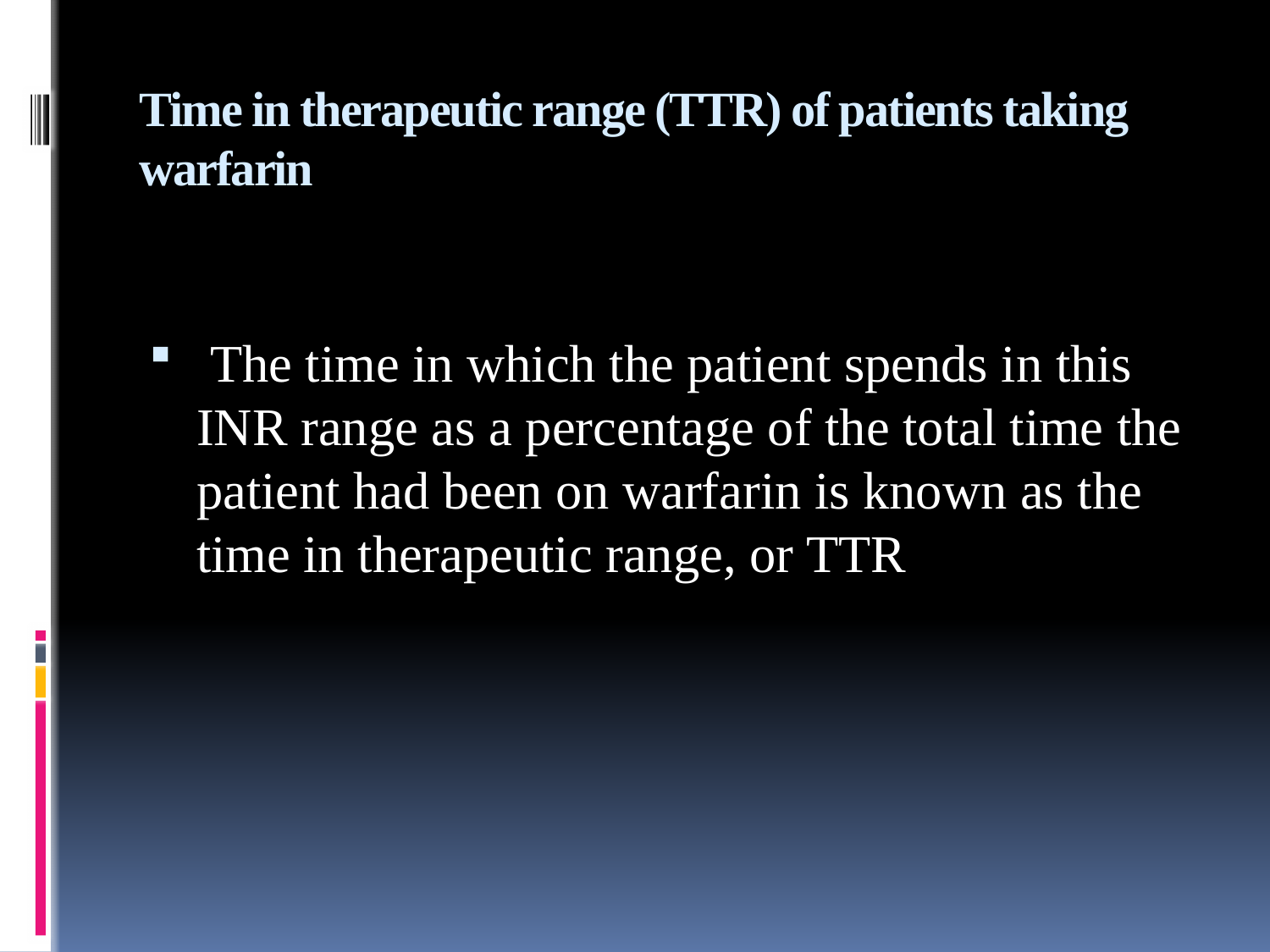

# Time in therapeutic range (TTR) of patients taking warfarin

 The time in which the patient spends in this INR range as a percentage of the total time the patient had been on warfarin is known as the time in therapeutic range, or TTR